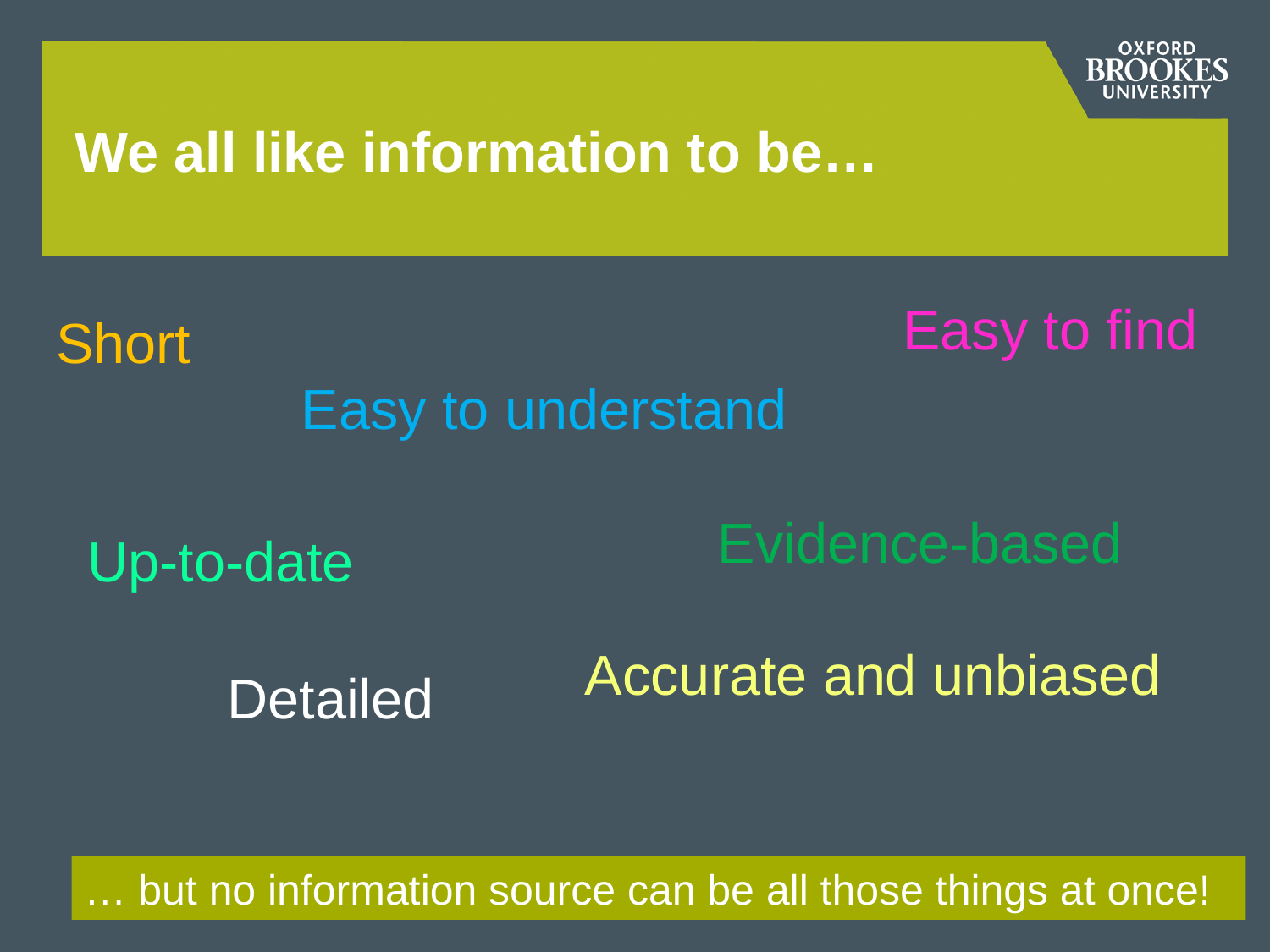

# We all like information to be…
Easy to find
Short
Easy to understand
Evidence-based
Up-to-date
Accurate and unbiased
Detailed
… but no information source can be all those things at once!